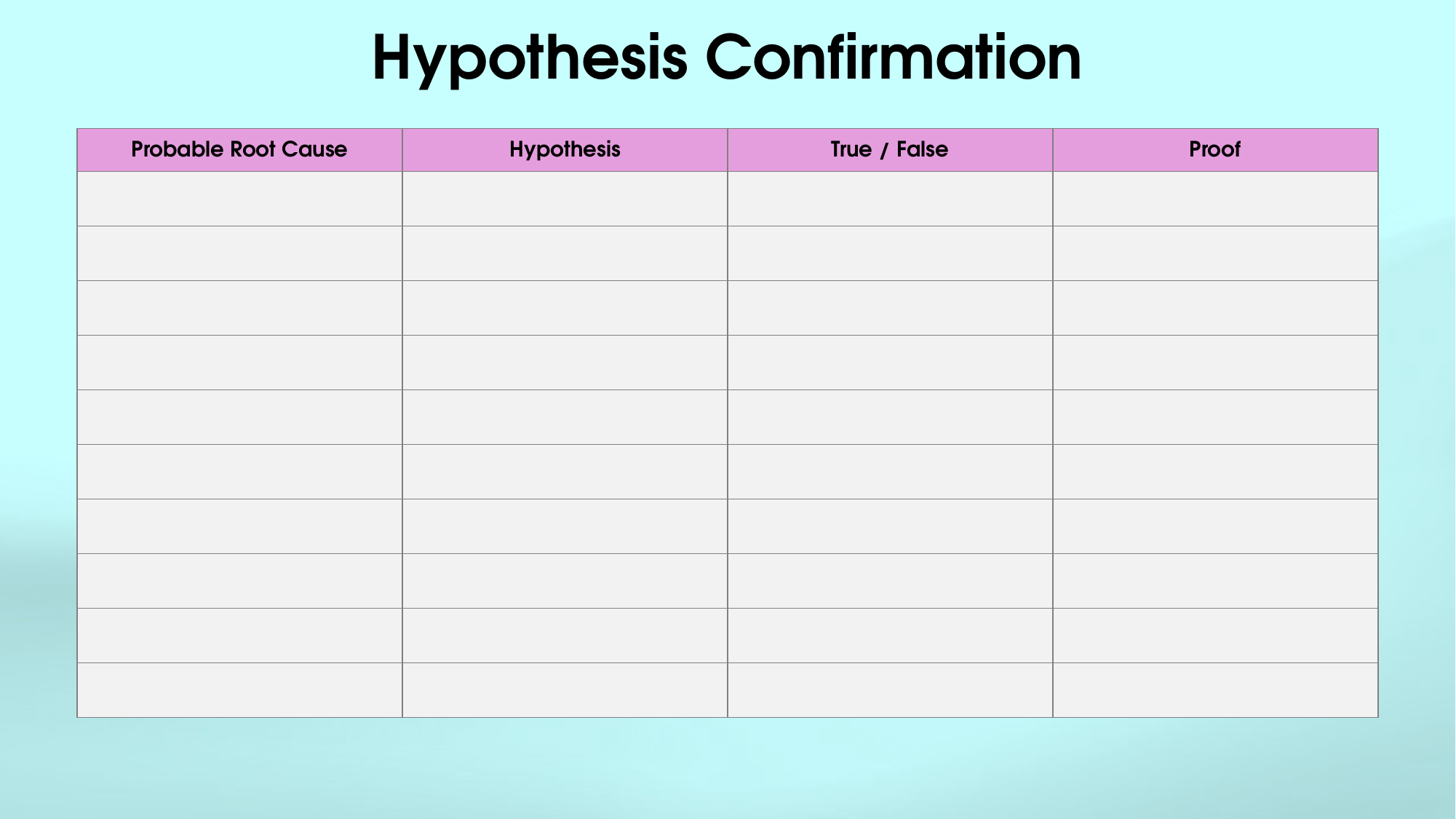

# Hypothesis Confirmation
| Probable Root Cause | Hypothesis | True / False | Proof |
| --- | --- | --- | --- |
|  |  |  |  |
|  |  |  |  |
|  |  |  |  |
|  |  |  |  |
|  |  |  |  |
|  |  |  |  |
|  |  |  |  |
|  |  |  |  |
|  |  |  |  |
|  |  |  |  |